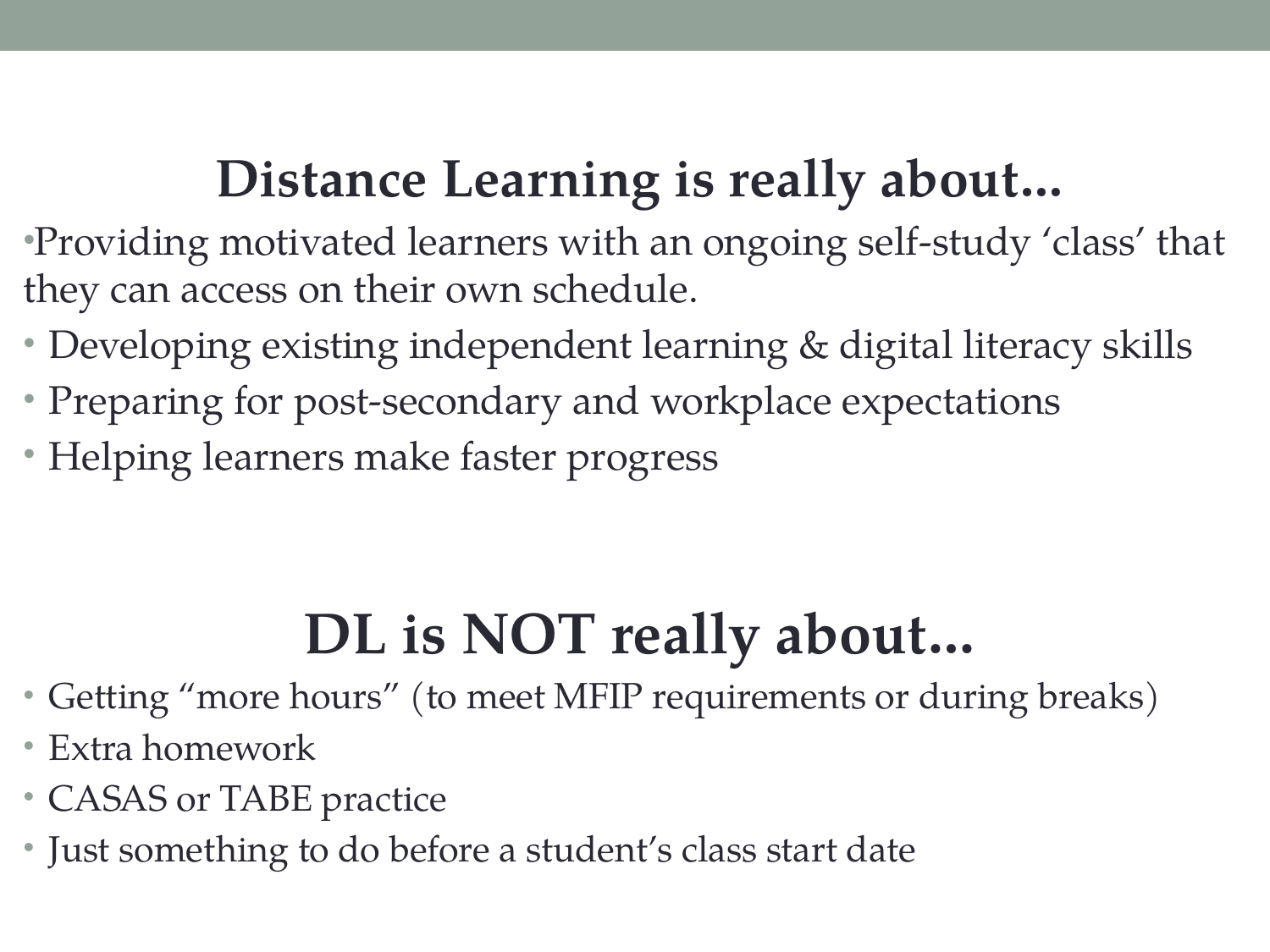

#
Distance Learning is really about…
Providing motivated learners with an ongoing self-study ‘class’ that they can access on their own schedule.
Developing existing independent learning & digital literacy skills
Preparing for post-secondary and workplace expectations
Helping learners make faster progress

DL is NOT really about…
Getting “more hours” (to meet MFIP requirements or during breaks)
Extra homework
CASAS or TABE practice
Just something to do before a student’s class start date